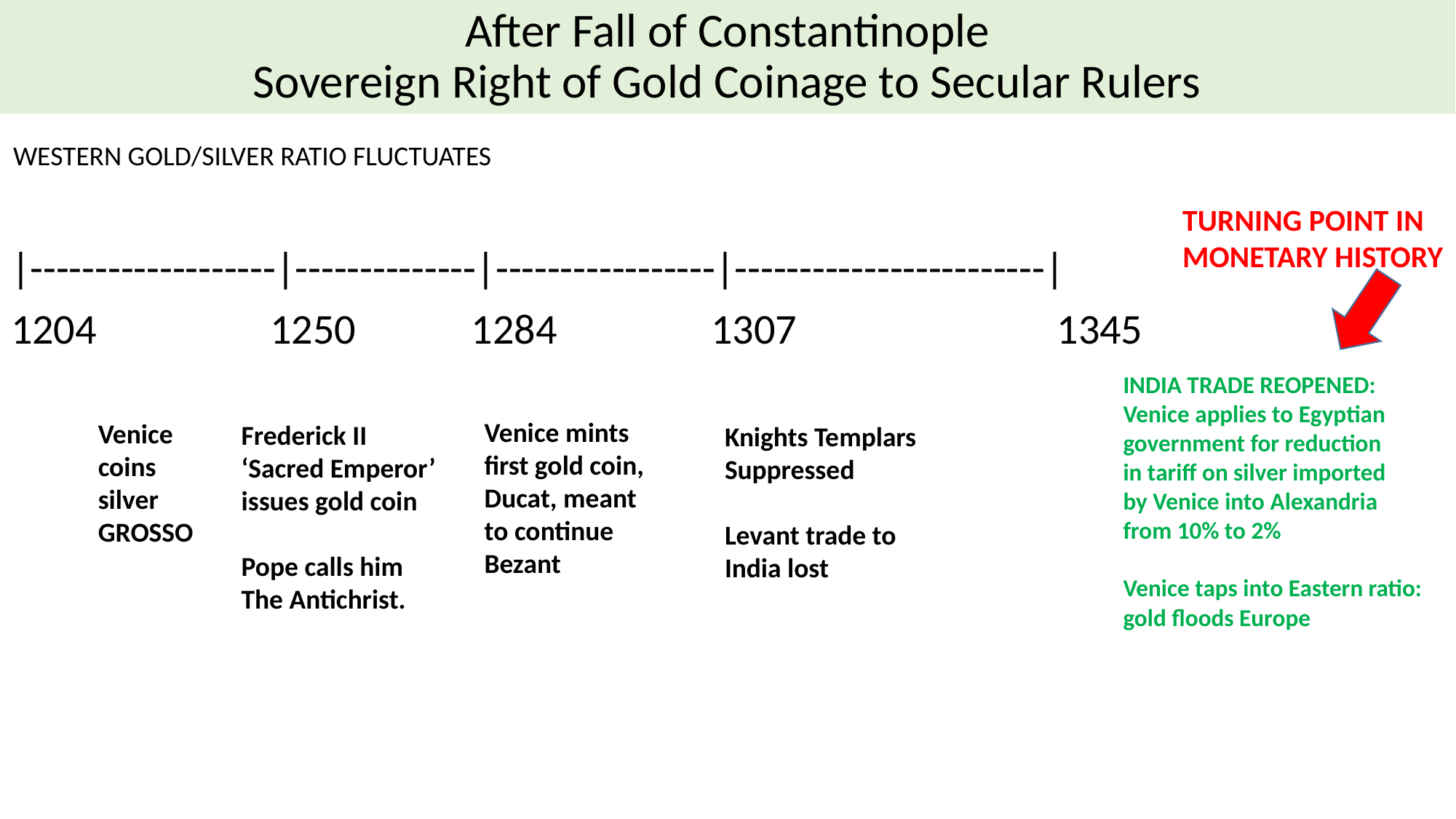

# After Fall of Constantinople Sovereign Right of Gold Coinage to Secular Rulers

|-------------------|--------------|-----------------|------------------------|
1204                  1250            1284                1307                           1345

WESTERN GOLD/SILVER RATIO FLUCTUATES
TURNING POINT IN
MONETARY HISTORY

INDIA TRADE REOPENED:
Venice applies to Egyptian
government for reduction
in tariff on silver imported
by Venice into Alexandria
from 10% to 2%

Venice taps into Eastern ratio:
gold floods Europe
Venice mints
first gold coin,
Ducat, meant
to continue
Bezant
Venice
coins
silver
GROSSO
Frederick II
‘Sacred Emperor’
issues gold coin

Pope calls him
The Antichrist.
Knights Templars
Suppressed

Levant trade to
India lost